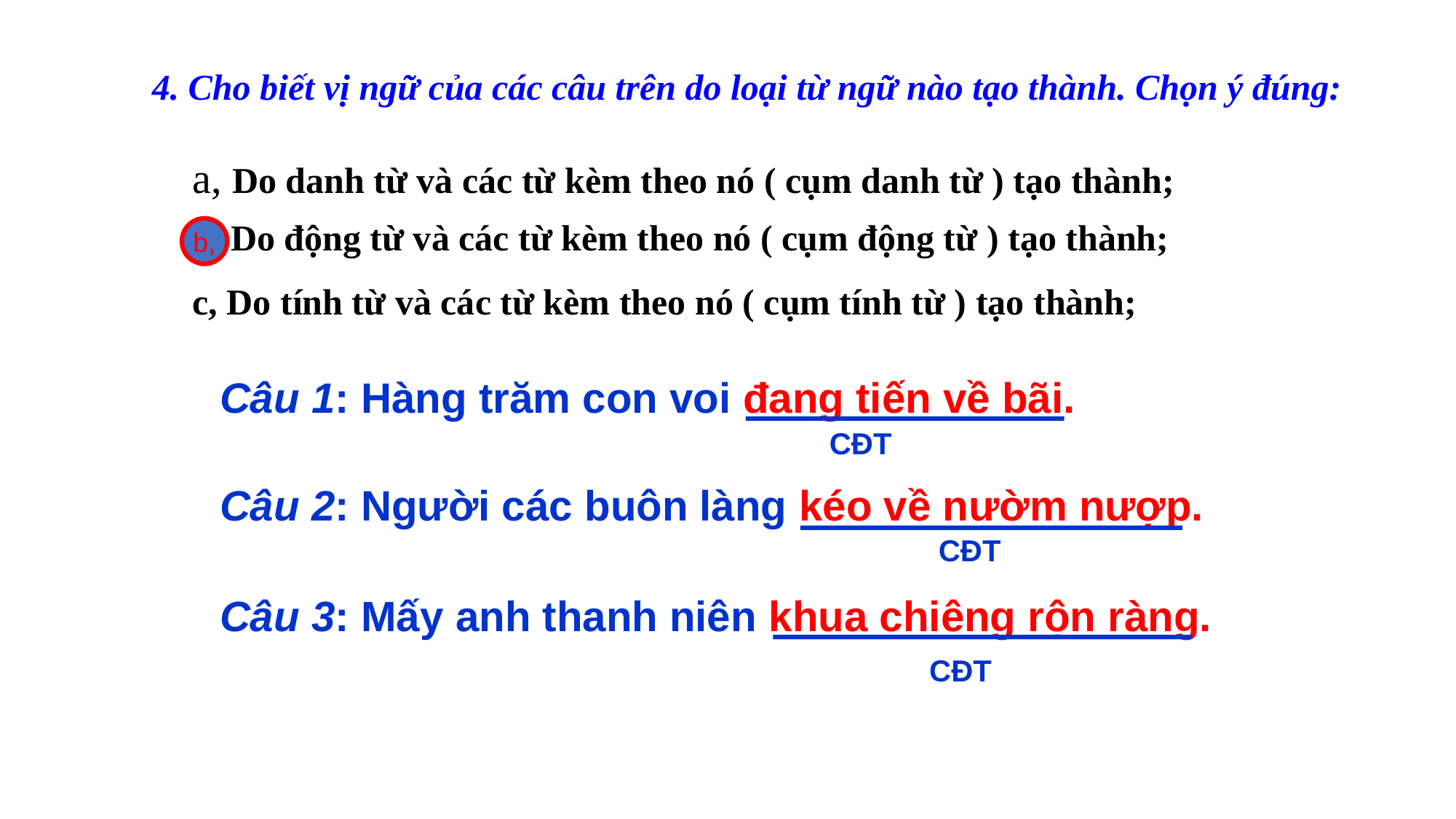

4. Cho biết vị ngữ của các câu trên do loại từ ngữ nào tạo thành. Chọn ý đúng:
a, Do danh từ và các từ kèm theo nó ( cụm danh từ ) tạo thành;
b, Do động từ và các từ kèm theo nó ( cụm động từ ) tạo thành;
b,
c, Do tính từ và các từ kèm theo nó ( cụm tính từ ) tạo thành;
Câu 1: Hàng trăm con voi đang tiến về bãi.

CĐT
Câu 2: Người các buôn làng kéo về nườm nượp.

CĐT

Câu 3: Mấy anh thanh niên khua chiêng rộn ràng.

CĐT